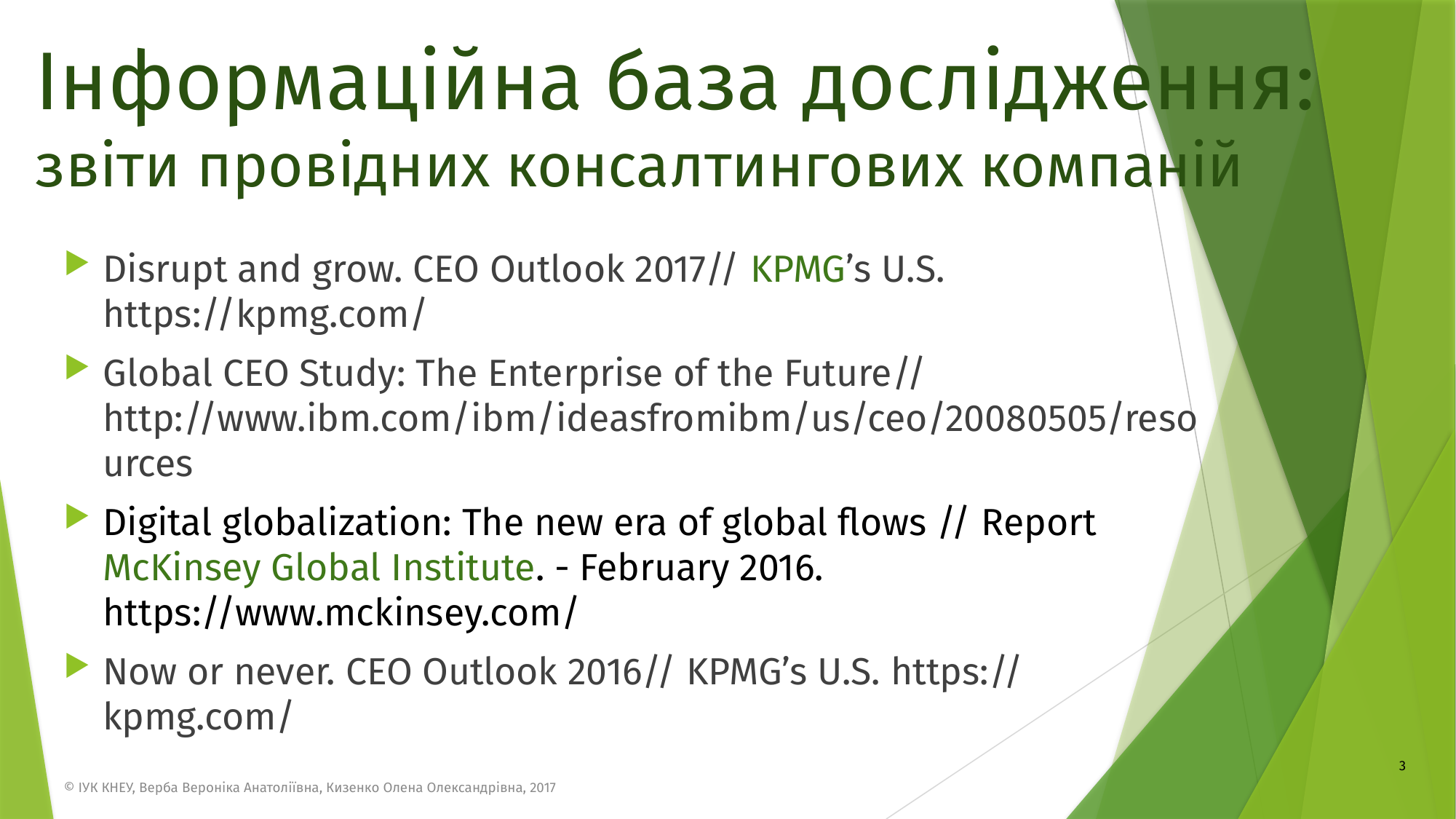

# Інформаційна база дослідження: звіти провідних консалтингових компаній
Disrupt and grow. CEO Outlook 2017// KPMG’s U.S. https://kpmg.com/
Global CEO Study: The Enterprise of the Future// http://www.ibm.com/ibm/ideasfromibm/us/ceo/20080505/resources
Digital globalization: The new era of global flows // Report McKinsey Global Institute. - February 2016. https://www.mckinsey.com/
Now or never. CEO Outlook 2016// KPMG’s U.S. https:// kpmg.com/

3
© ІУК КНЕУ, Верба Вероніка Анатоліївна, Кизенко Олена Олександрівна, 2017